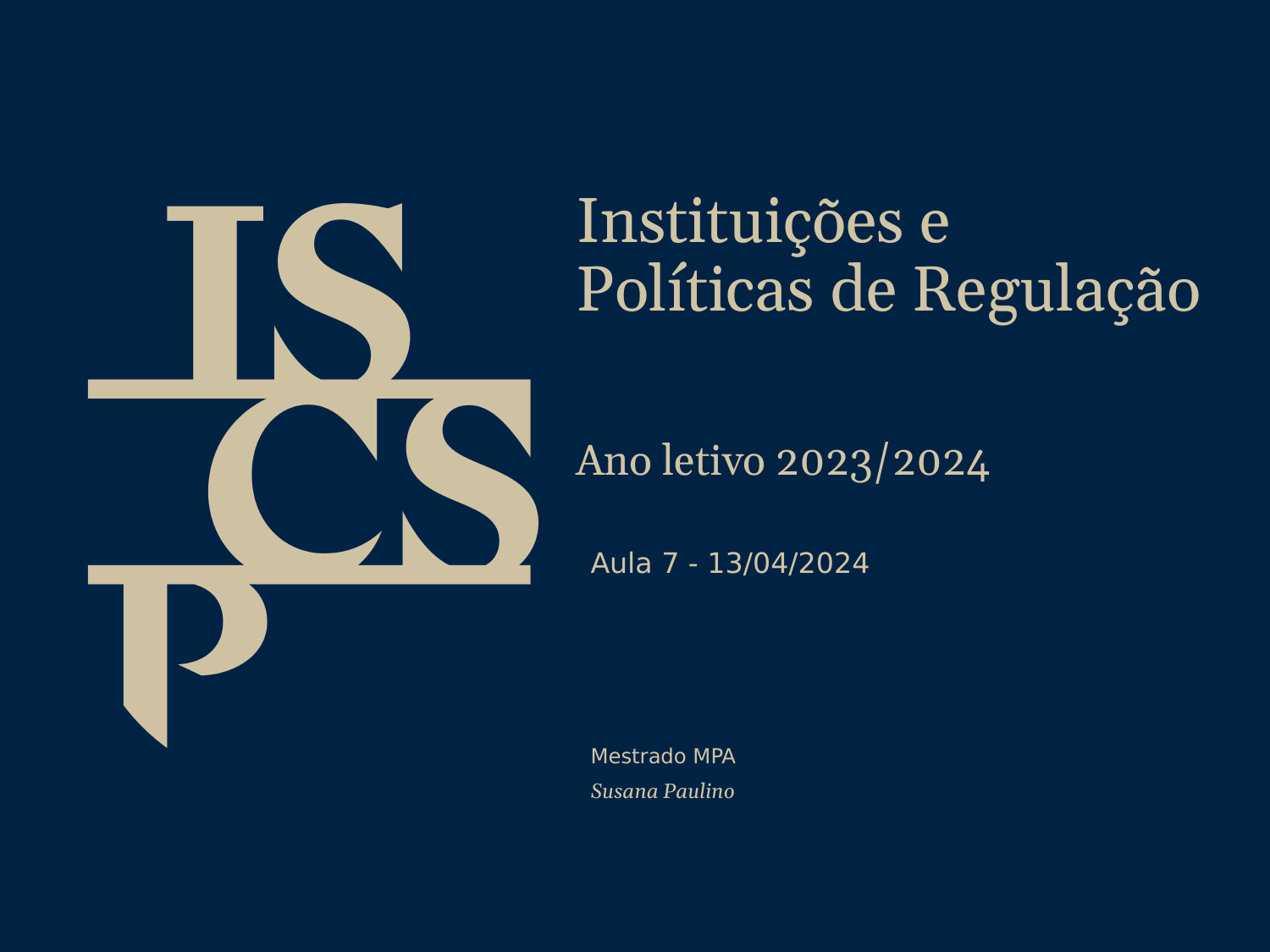

Instituições e
Políticas de Regulação
Ano letivo 2023/2024
Aula 7 - 13/04/2024

Mestrado MPA
Susana Paulino